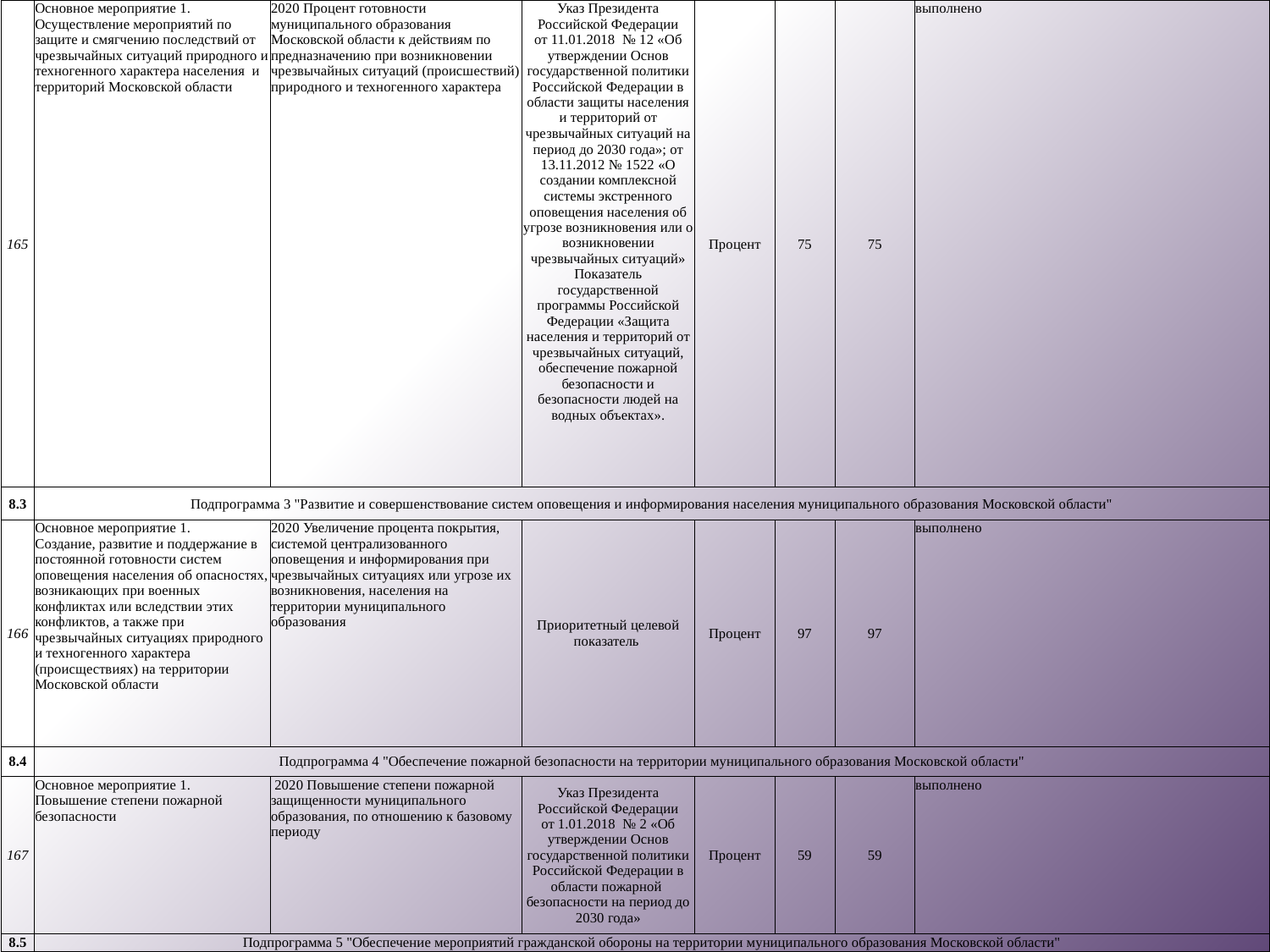

| 165 | Основное мероприятие 1. Осуществление мероприятий по защите и смягчению последствий от чрезвычайных ситуаций природного и техногенного характера населения и территорий Московской области | 2020 Процент готовности муниципального образования Московской области к действиям по предназначению при возникновении чрезвычайных ситуаций (происшествий) природного и техногенного характера | Указ Президента Российской Федерации от 11.01.2018 № 12 «Об утверждении Основ государственной политики Российской Федерации в области защиты населения и территорий от чрезвычайных ситуаций на период до 2030 года»; от 13.11.2012 № 1522 «О создании комплексной системы экстренного оповещения населения об угрозе возникновения или о возникновении чрезвычайных ситуаций» Показатель государственной программы Российской Федерации «Защита населения и территорий от чрезвычайных ситуаций, обеспечение пожарной безопасности и безопасности людей на водных объектах». | Процент | 75 | 75 | выполнено |
| --- | --- | --- | --- | --- | --- | --- | --- |
| 8.3 | Подпрограмма 3 "Развитие и совершенствование систем оповещения и информирования населения муниципального образования Московской области" |  |  |  |  |  |  |
| 166 | Основное мероприятие 1. Создание, развитие и поддержание в постоянной готовности систем оповещения населения об опасностях, возникающих при военных конфликтах или вследствии этих конфликтов, а также при чрезвычайных ситуациях природного и техногенного характера (происществиях) на территории Московской области | 2020 Увеличение процента покрытия, системой централизованного оповещения и информирования при чрезвычайных ситуациях или угрозе их возникновения, населения на территории муниципального образования | Приоритетный целевой показатель | Процент | 97 | 97 | выполнено |
| 8.4 | Подпрограмма 4 "Обеспечение пожарной безопасности на территории муниципального образования Московской области" |  |  |  |  |  |  |
| 167 | Основное мероприятие 1. Повышение степени пожарной безопасности | 2020 Повышение степени пожарной защищенности муниципального образования, по отношению к базовому периоду | Указ Президента Российской Федерации от 1.01.2018 № 2 «Об утверждении Основ государственной политики Российской Федерации в области пожарной безопасности на период до 2030 года» | Процент | 59 | 59 | выполнено |
| 8.5 | Подпрограмма 5 "Обеспечение мероприятий гражданской обороны на территории муниципального образования Московской области" |  |  |  |  |  |  |